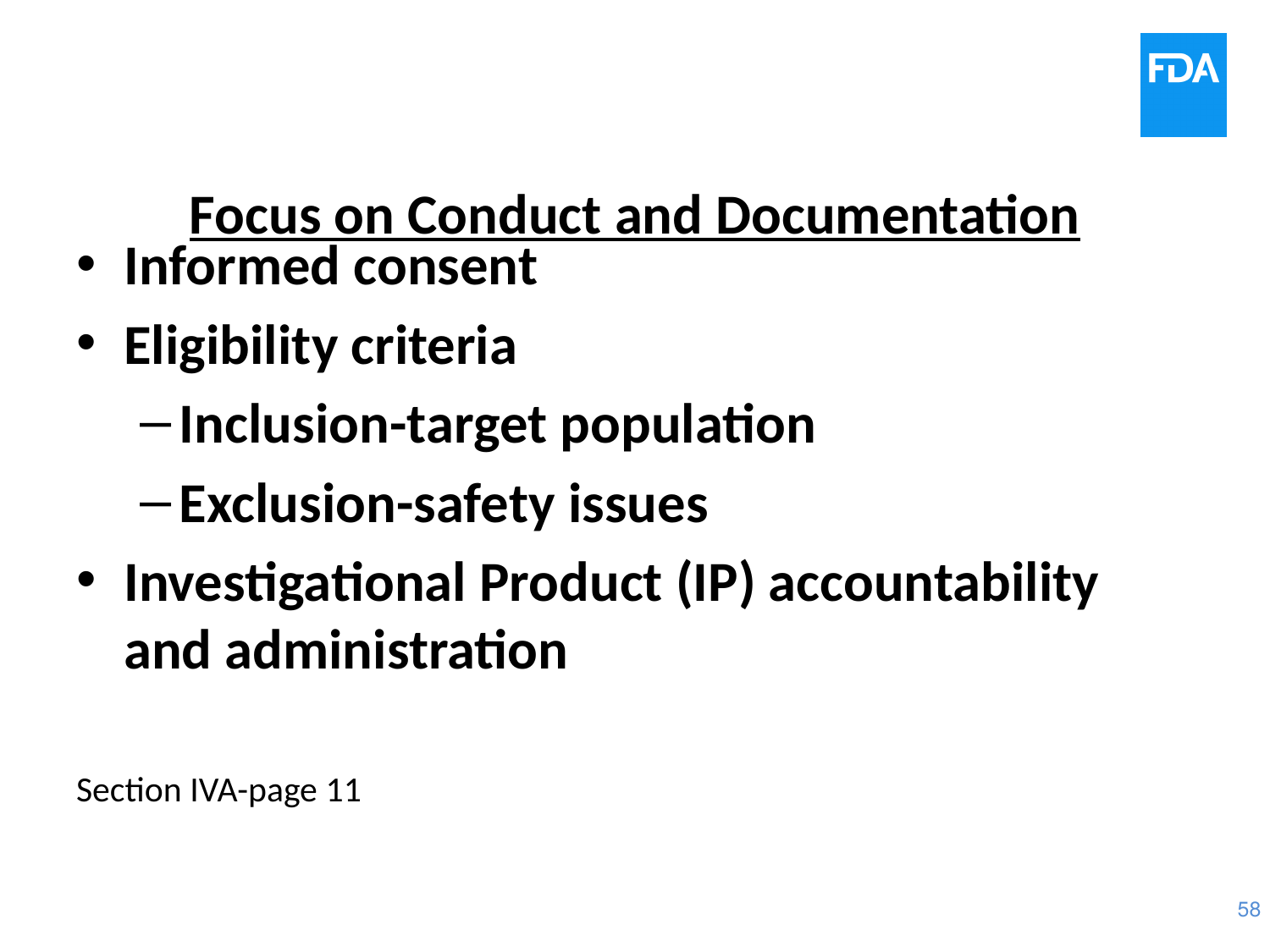

# Focus on Conduct and Documentation
Informed consent
Eligibility criteria
Inclusion-target population
Exclusion-safety issues
Investigational Product (IP) accountability and administration

Section IVA-page 11